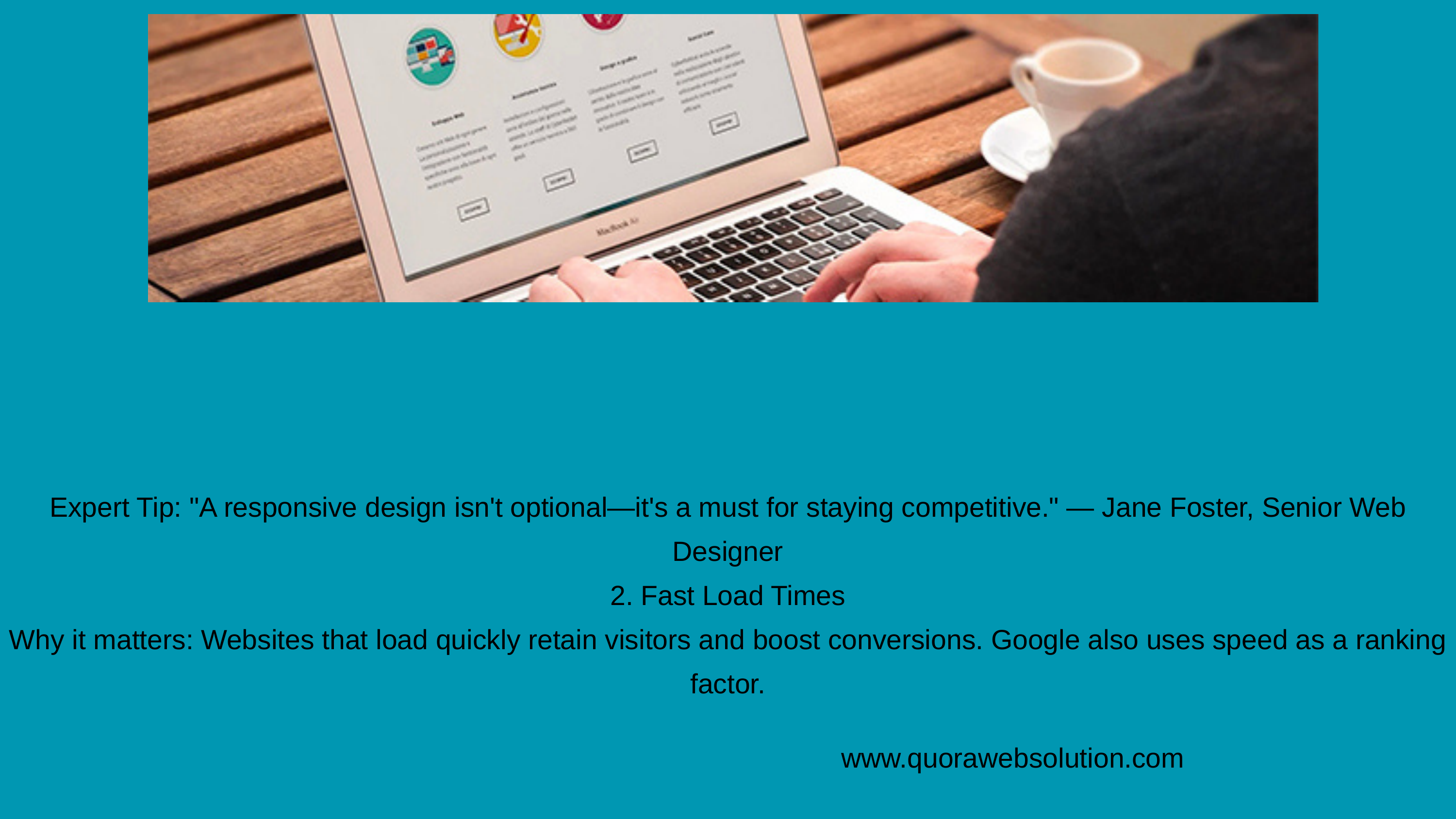

Expert Tip: "A responsive design isn't optional—it's a must for staying competitive." — Jane Foster, Senior Web Designer
2. Fast Load Times
Why it matters: Websites that load quickly retain visitors and boost conversions. Google also uses speed as a ranking factor.
www.quorawebsolution.com